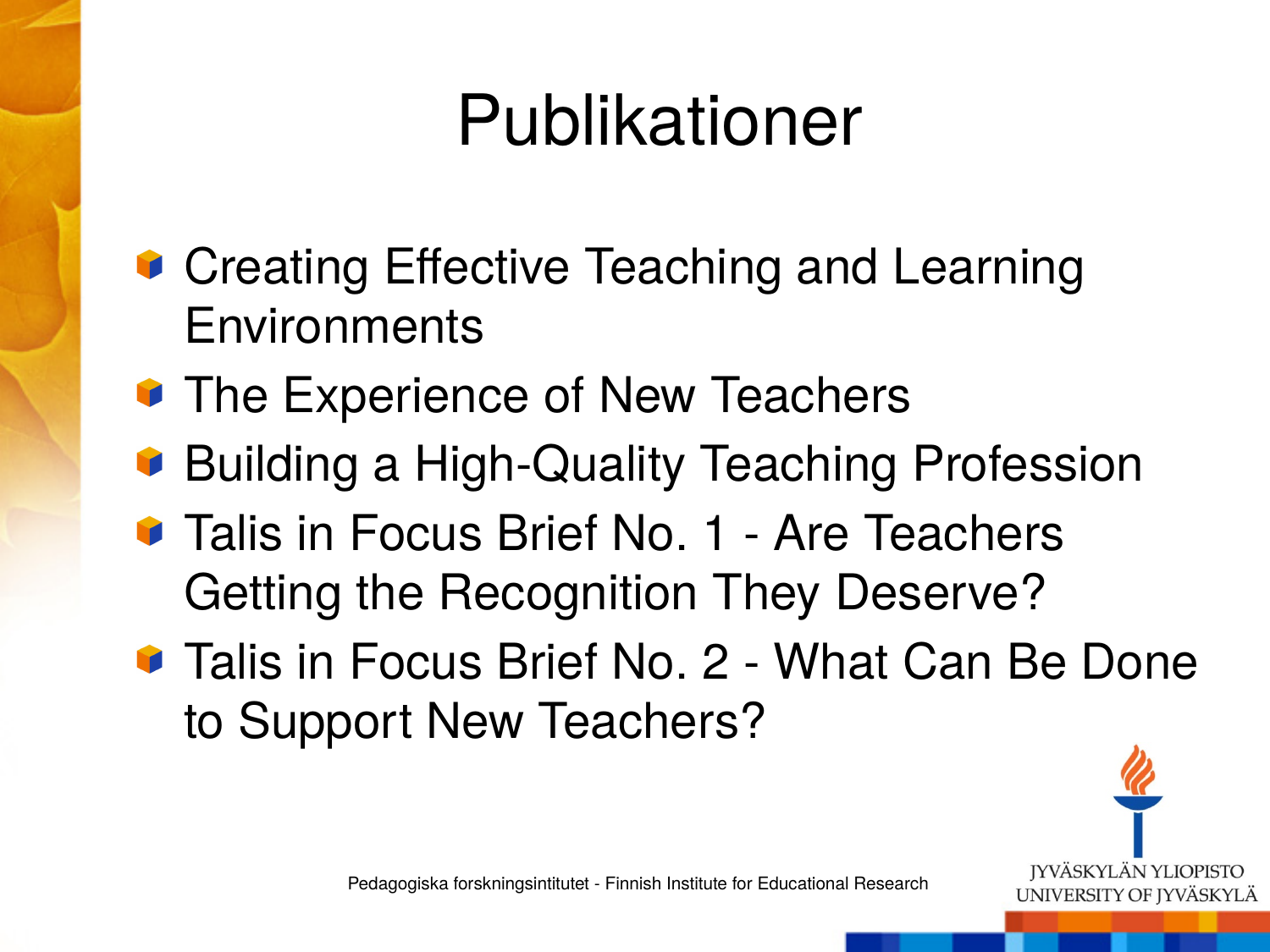

# Publikationer
Creating Effective Teaching and Learning Environments
The Experience of New Teachers
Building a High-Quality Teaching Profession
Talis in Focus Brief No. 1 - Are Teachers Getting the Recognition They Deserve?
Talis in Focus Brief No. 2 - What Can Be Done to Support New Teachers?
Pedagogiska forskningsintitutet - Finnish Institute for Educational Research